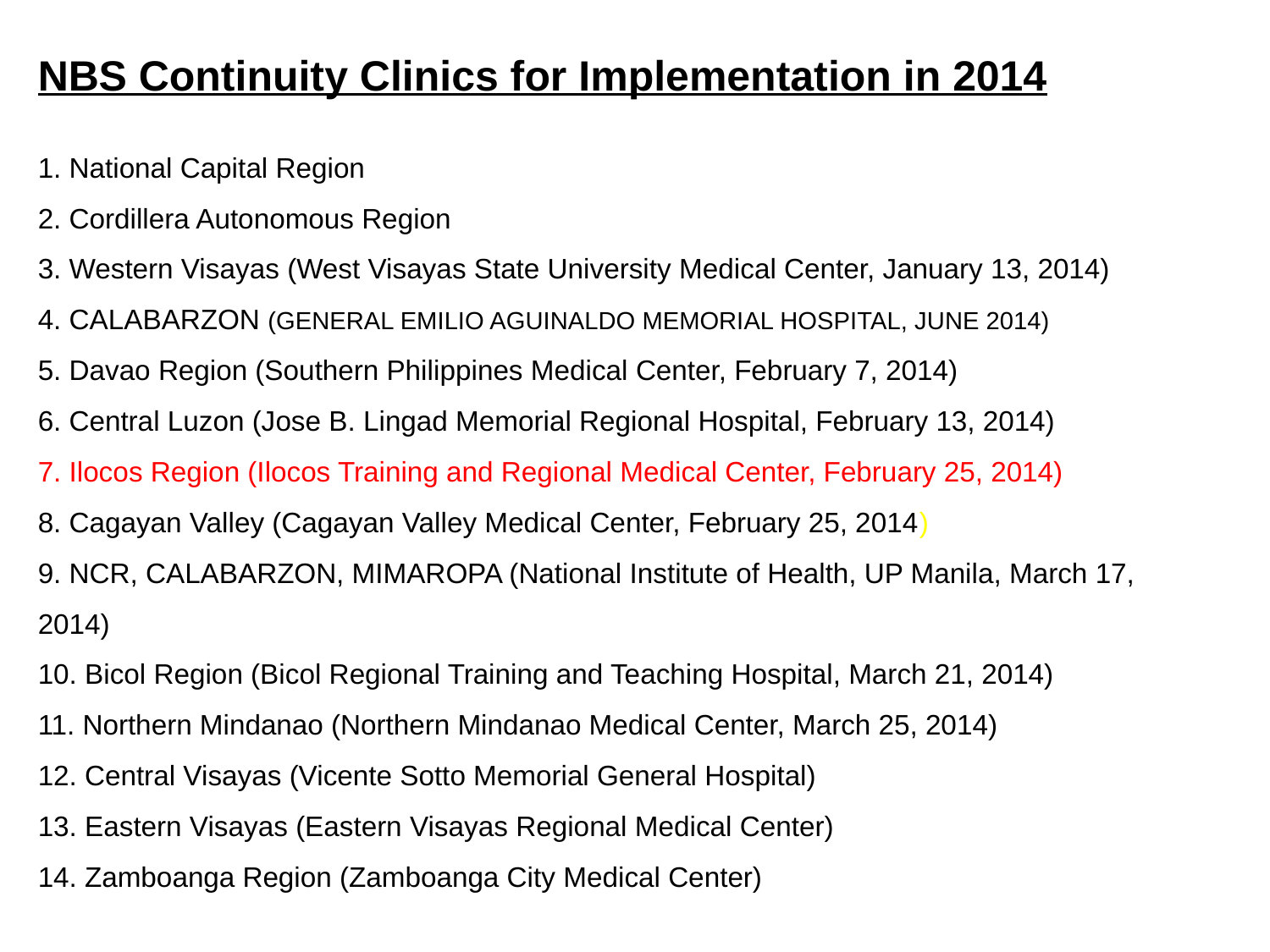

NBS Continuity Clinics for Implementation in 2014

1. National Capital Region
2. Cordillera Autonomous Region
3. Western Visayas (West Visayas State University Medical Center, January 13, 2014)
4. CALABARZON (GENERAL EMILIO AGUINALDO MEMORIAL HOSPITAL, JUNE 2014)
5. Davao Region (Southern Philippines Medical Center, February 7, 2014)
6. Central Luzon (Jose B. Lingad Memorial Regional Hospital, February 13, 2014)
7. Ilocos Region (Ilocos Training and Regional Medical Center, February 25, 2014)
8. Cagayan Valley (Cagayan Valley Medical Center, February 25, 2014)
9. NCR, CALABARZON, MIMAROPA (National Institute of Health, UP Manila, March 17, 2014)
10. Bicol Region (Bicol Regional Training and Teaching Hospital, March 21, 2014)
11. Northern Mindanao (Northern Mindanao Medical Center, March 25, 2014)
12. Central Visayas (Vicente Sotto Memorial General Hospital)
13. Eastern Visayas (Eastern Visayas Regional Medical Center)
14. Zamboanga Region (Zamboanga City Medical Center)